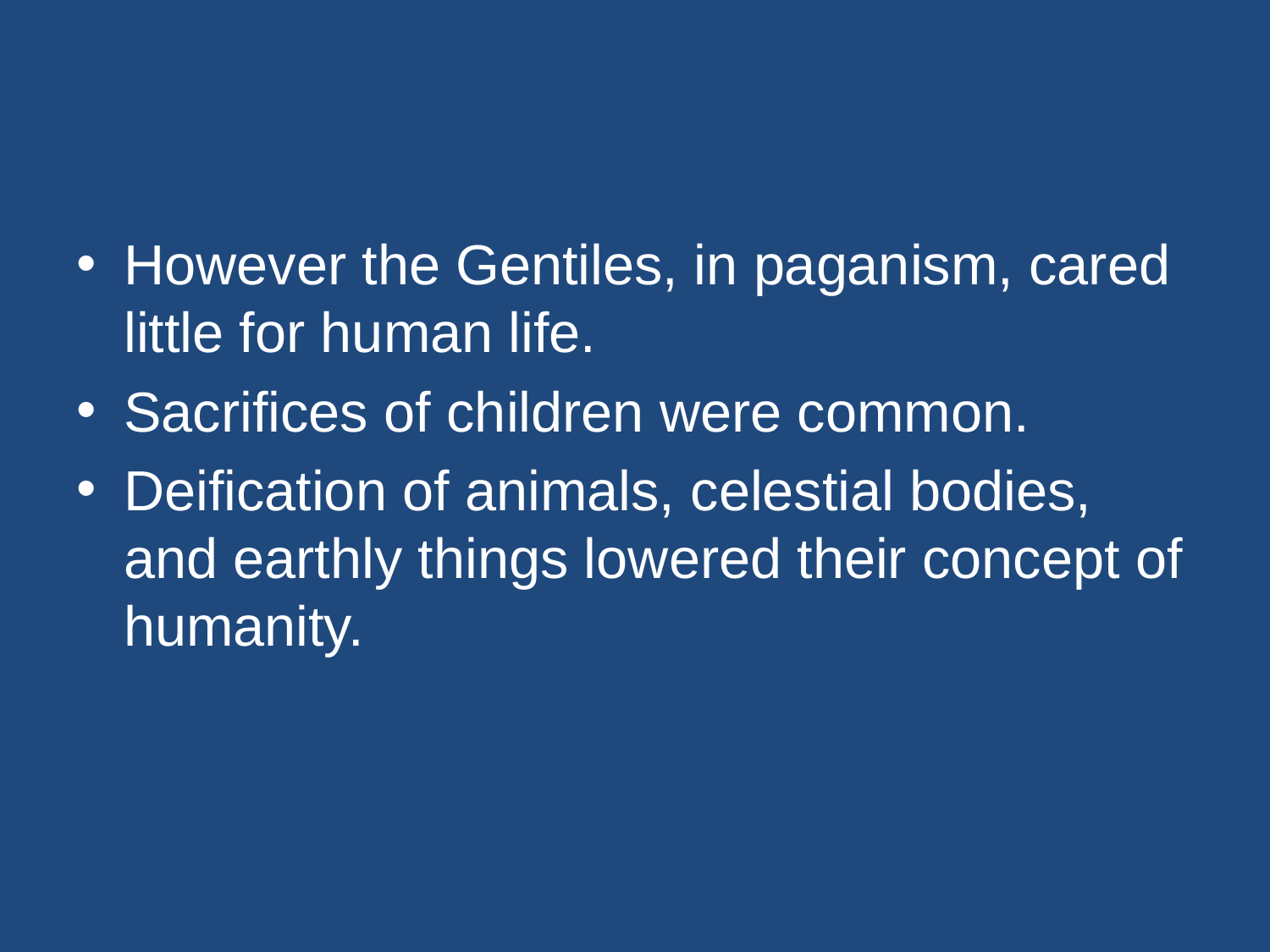

#
However the Gentiles, in paganism, cared little for human life.
Sacrifices of children were common.
Deification of animals, celestial bodies, and earthly things lowered their concept of humanity.